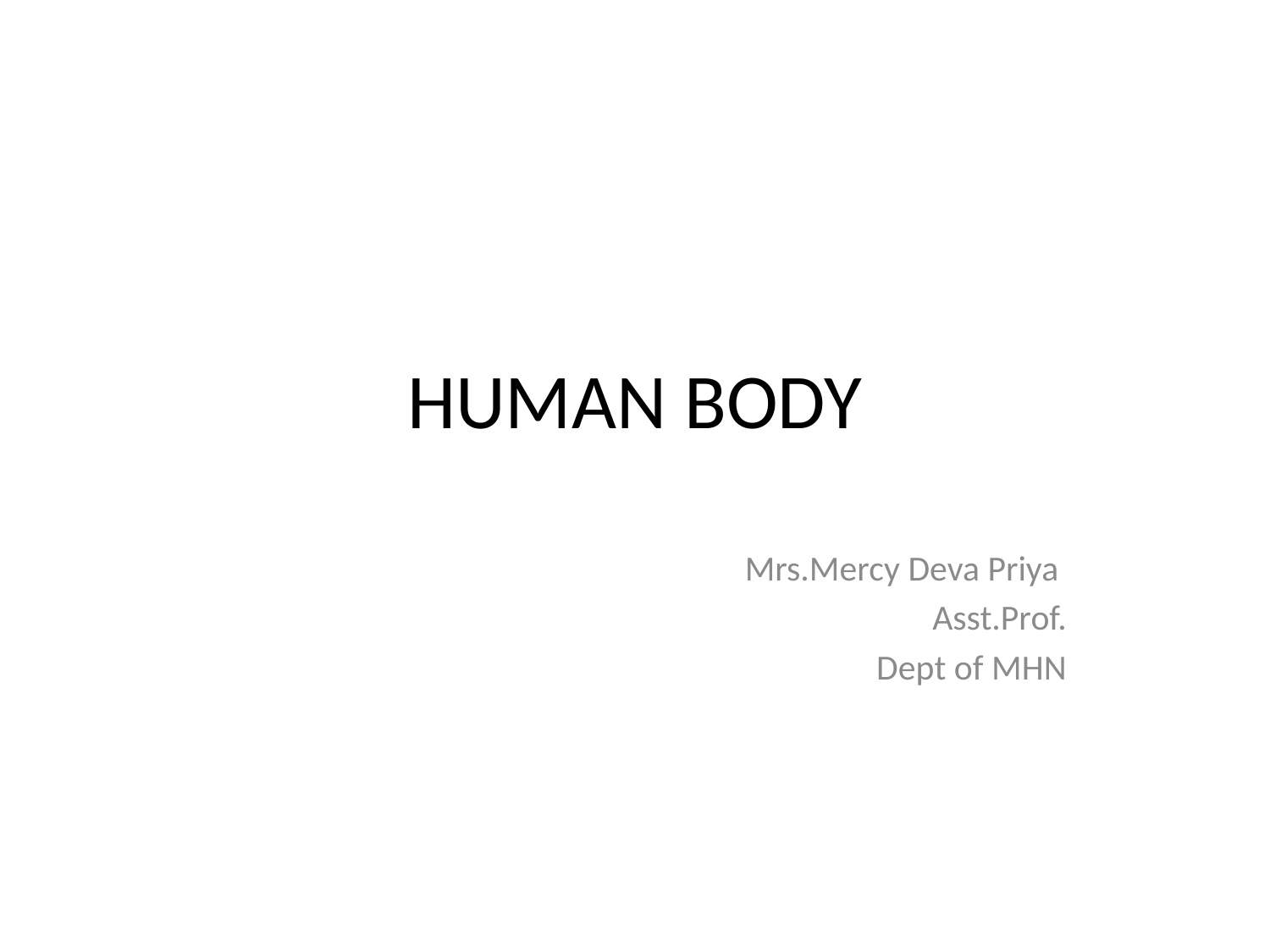

# HUMAN BODY
Mrs.Mercy Deva Priya
Asst.Prof.
Dept of MHN